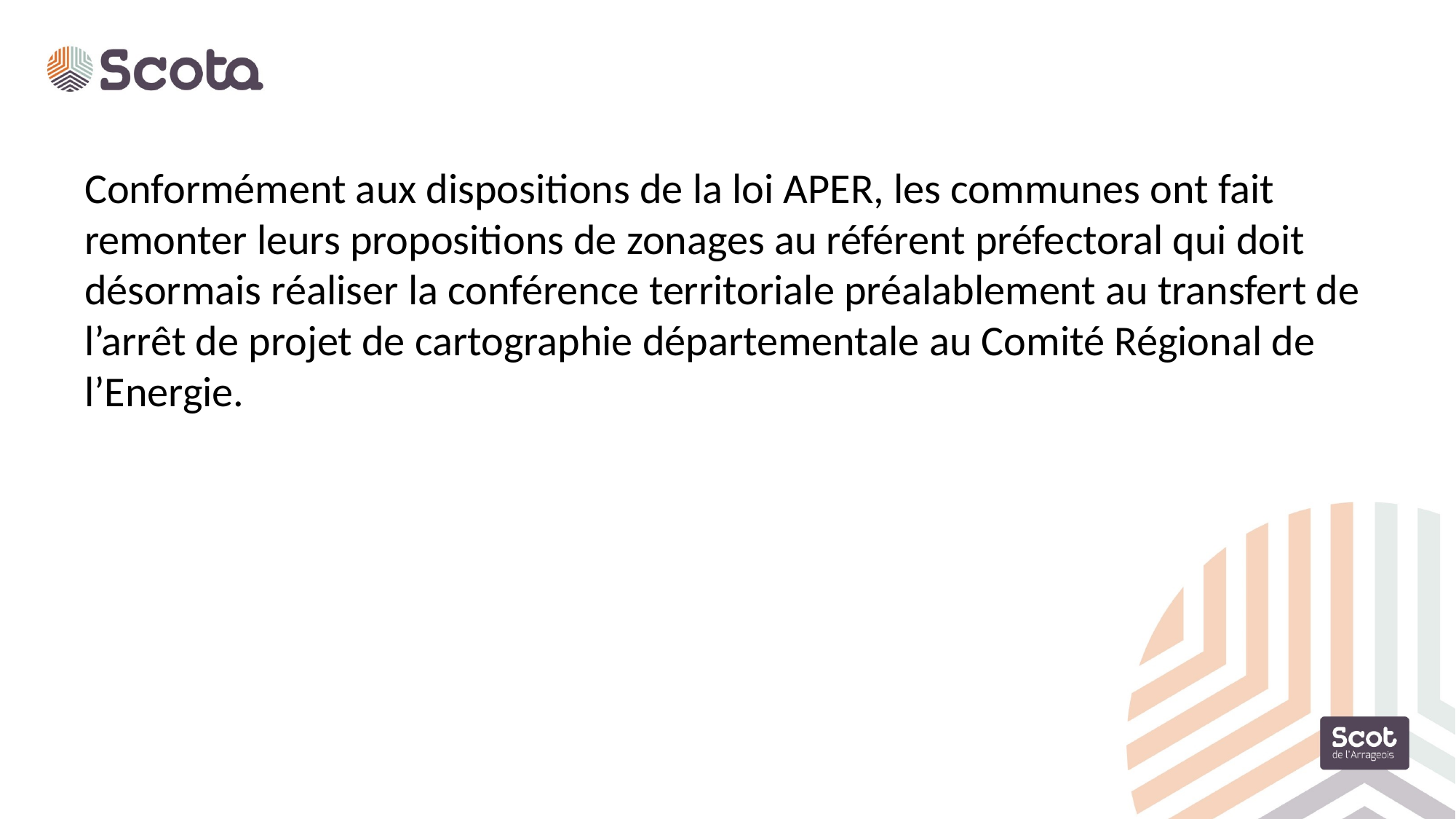

Conformément aux dispositions de la loi APER, les communes ont fait remonter leurs propositions de zonages au référent préfectoral qui doit désormais réaliser la conférence territoriale préalablement au transfert de l’arrêt de projet de cartographie départementale au Comité Régional de l’Energie.